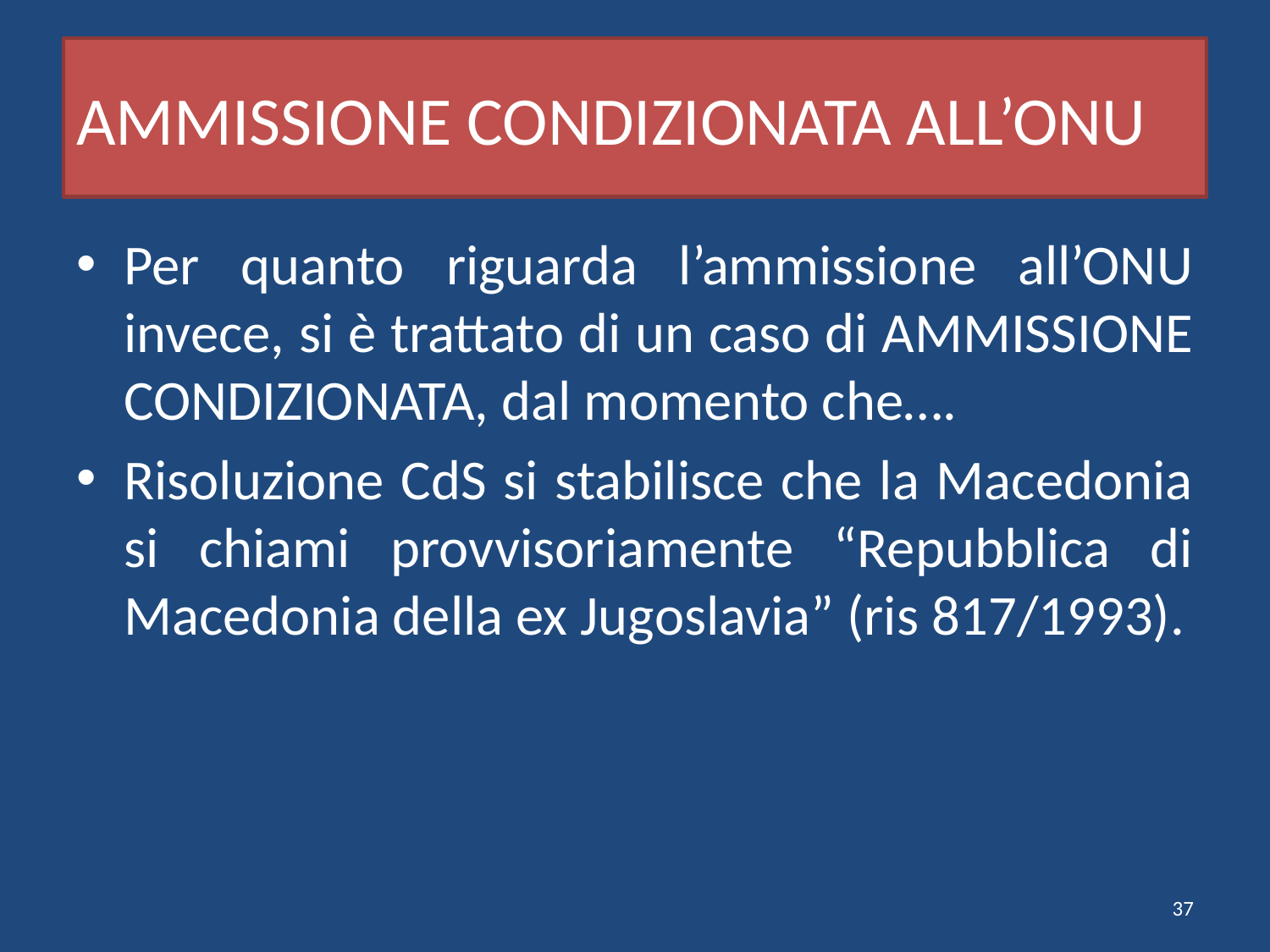

# AMMISSIONE CONDIZIONATA ALL’ONU
Per quanto riguarda l’ammissione all’ONU invece, si è trattato di un caso di AMMISSIONE CONDIZIONATA, dal momento che….
Risoluzione CdS si stabilisce che la Macedonia si chiami provvisoriamente “Repubblica di Macedonia della ex Jugoslavia” (ris 817/1993).
37